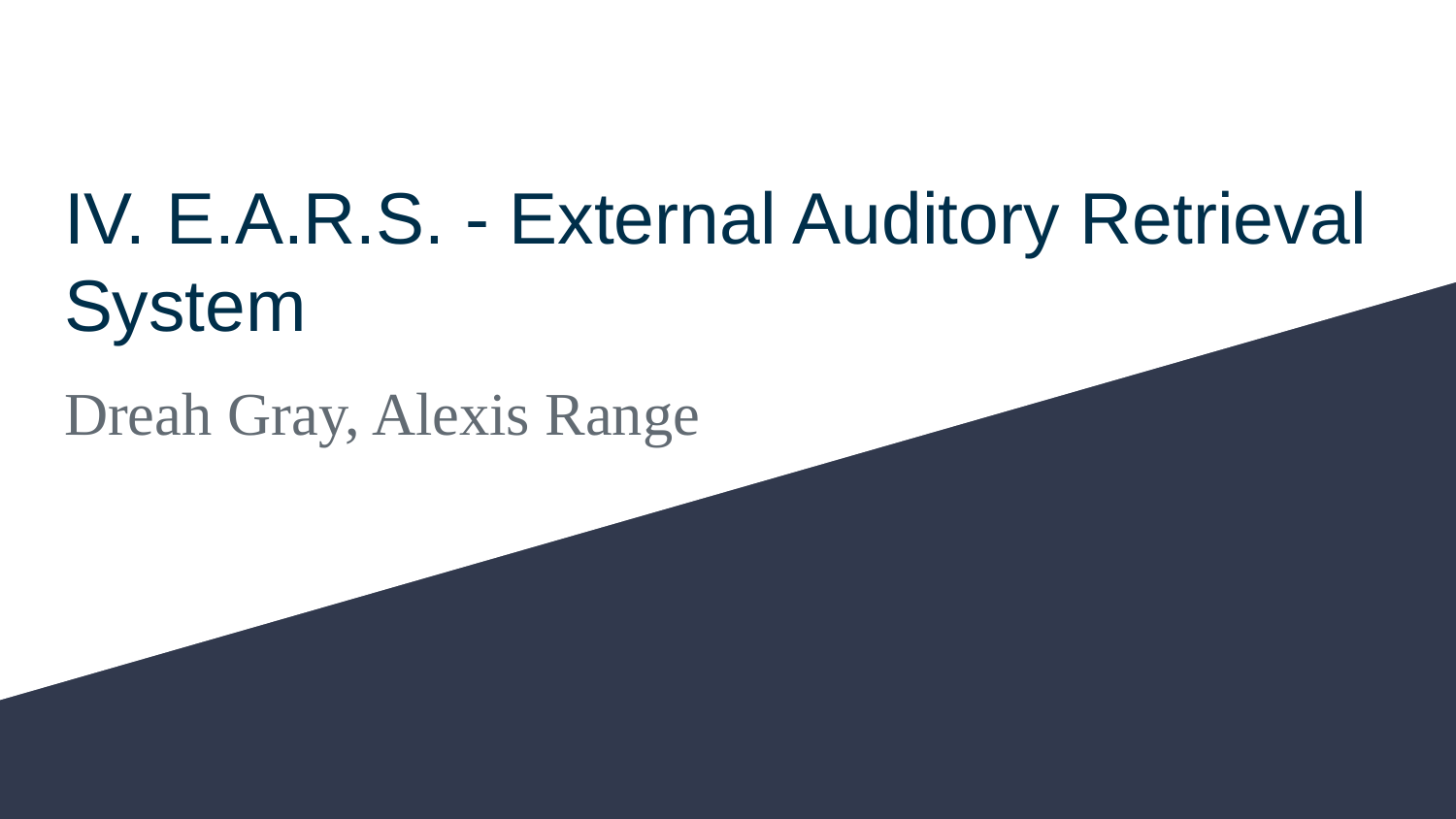

# IV. E.A.R.S. - External Auditory Retrieval System
Dreah Gray, Alexis Range